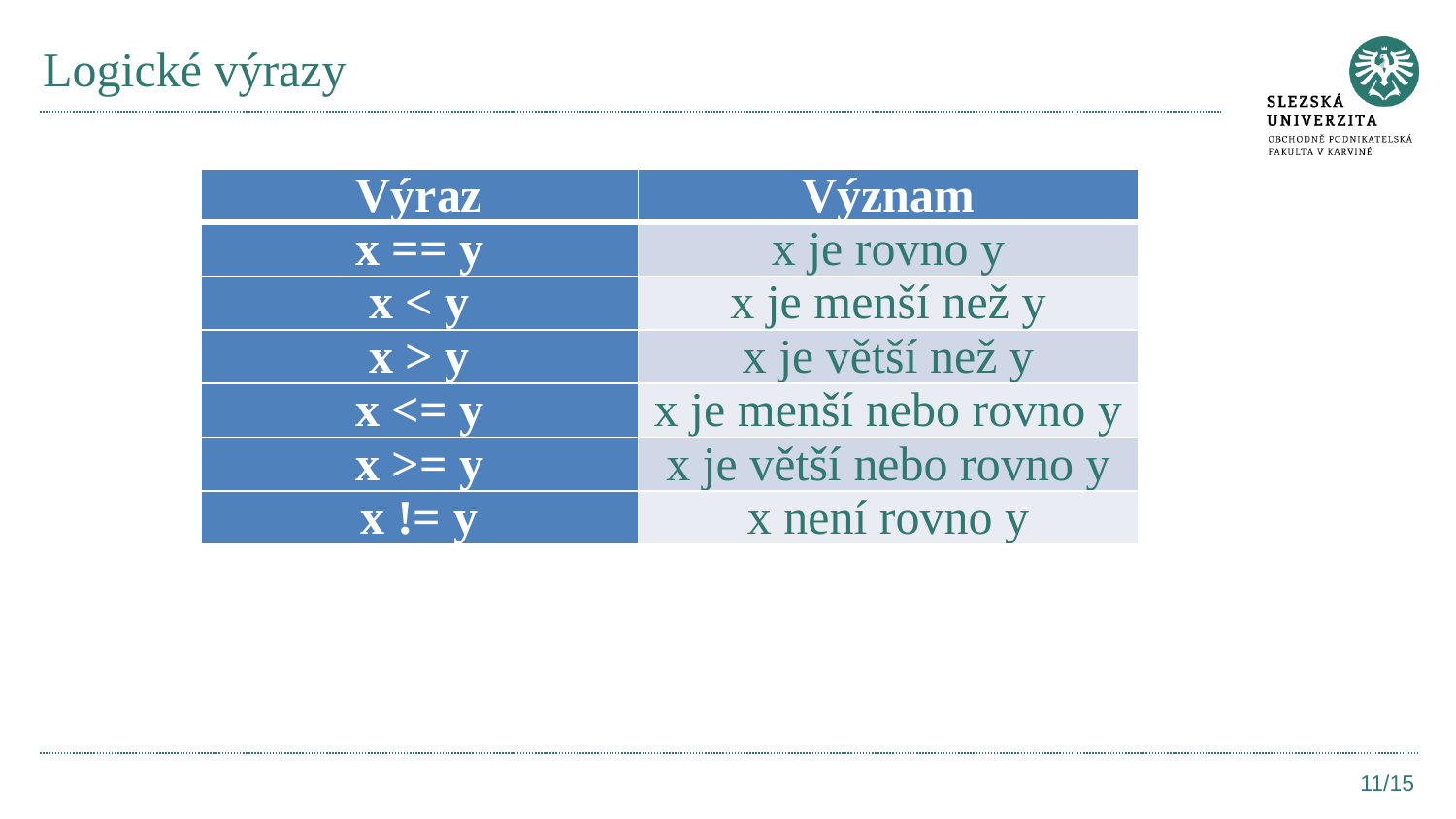

# Logické výrazy

| Výraz | Význam |
| --- | --- |
| x == y | x je rovno y |
| x < y | x je menší než y |
| x > y | x je větší než y |
| x <= y | x je menší nebo rovno y |
| x >= y | x je větší nebo rovno y |
| x != y | x není rovno y |

11/15